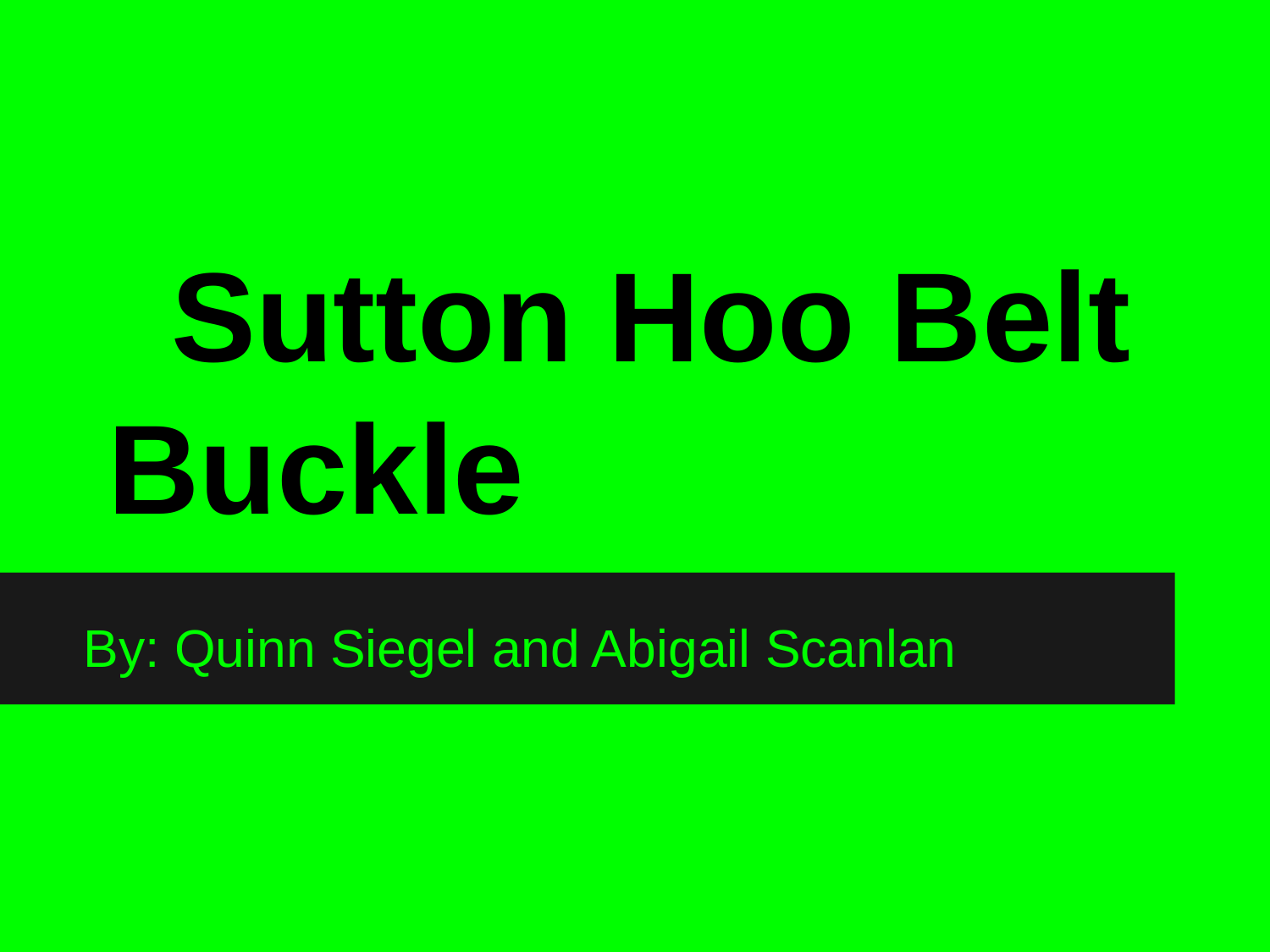

# Sutton Hoo Belt Buckle
By: Quinn Siegel and Abigail Scanlan